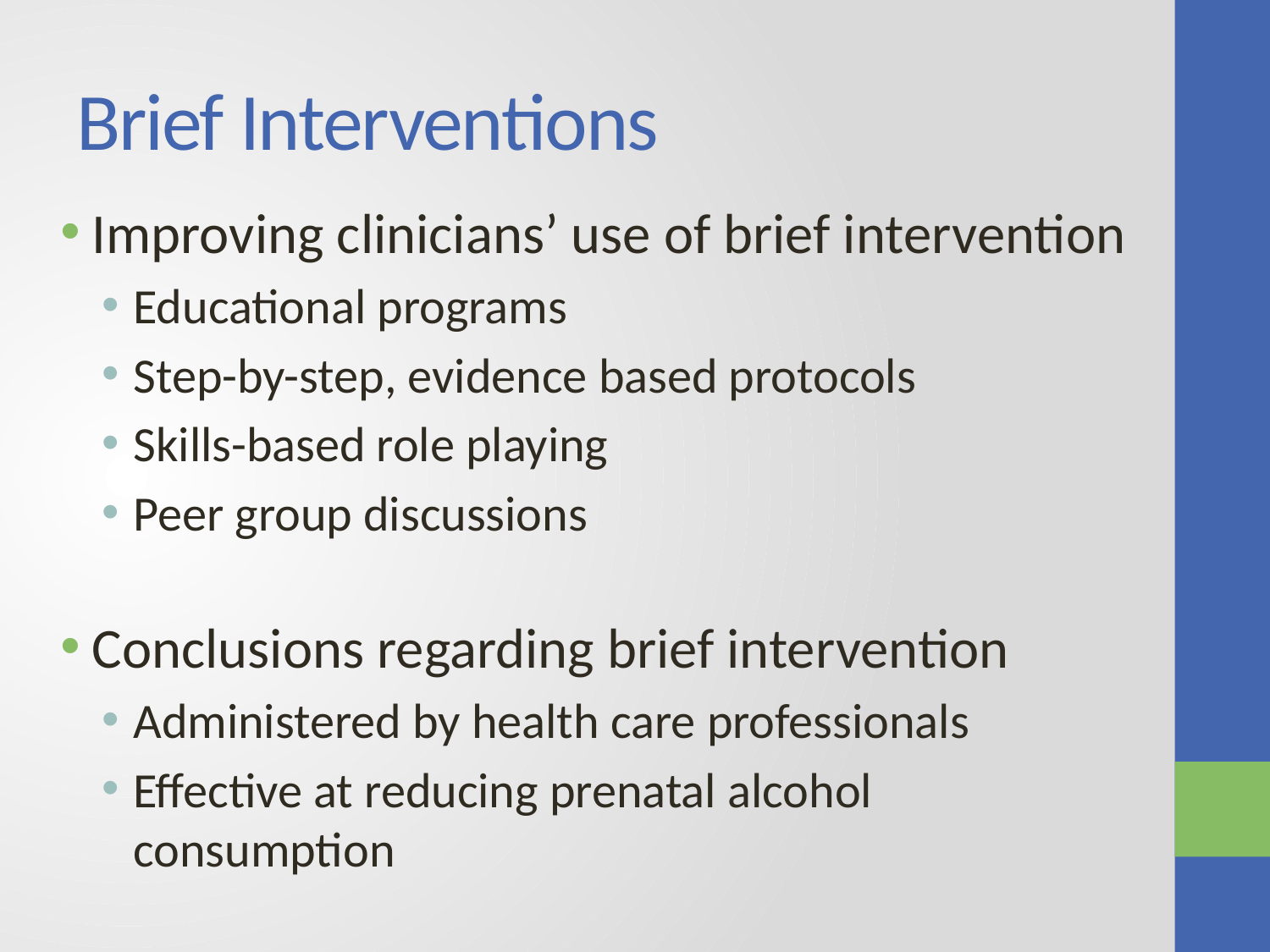

# Brief Interventions
Improving clinicians’ use of brief intervention
Educational programs
Step-by-step, evidence based protocols
Skills-based role playing
Peer group discussions

Conclusions regarding brief intervention
Administered by health care professionals
Effective at reducing prenatal alcohol consumption